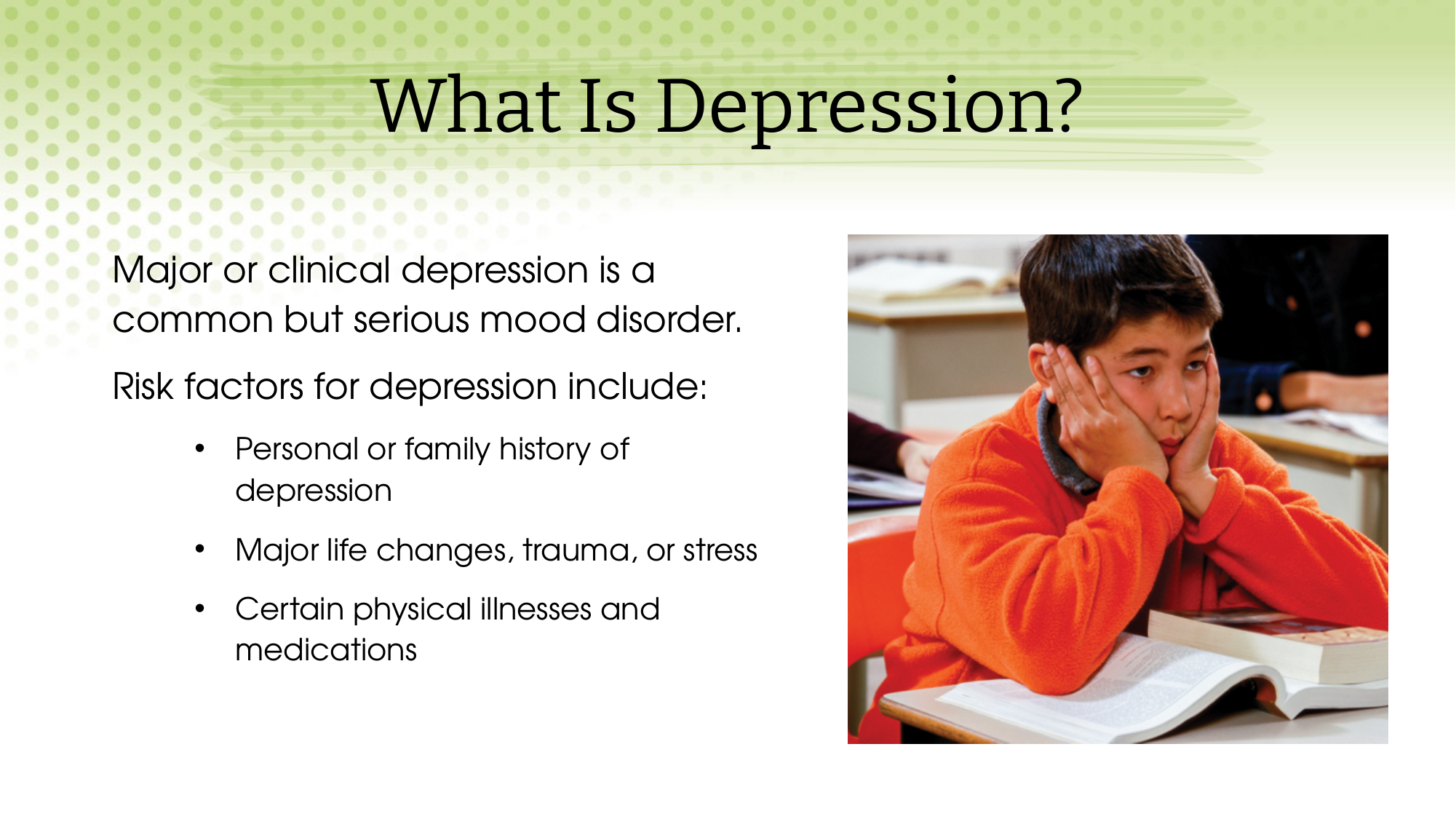

# What Is Depression?
Major or clinical depression is a common but serious mood disorder.
Risk factors for depression include:
Personal or family history of depression
Major life changes, trauma, or stress
Certain physical illnesses and medications